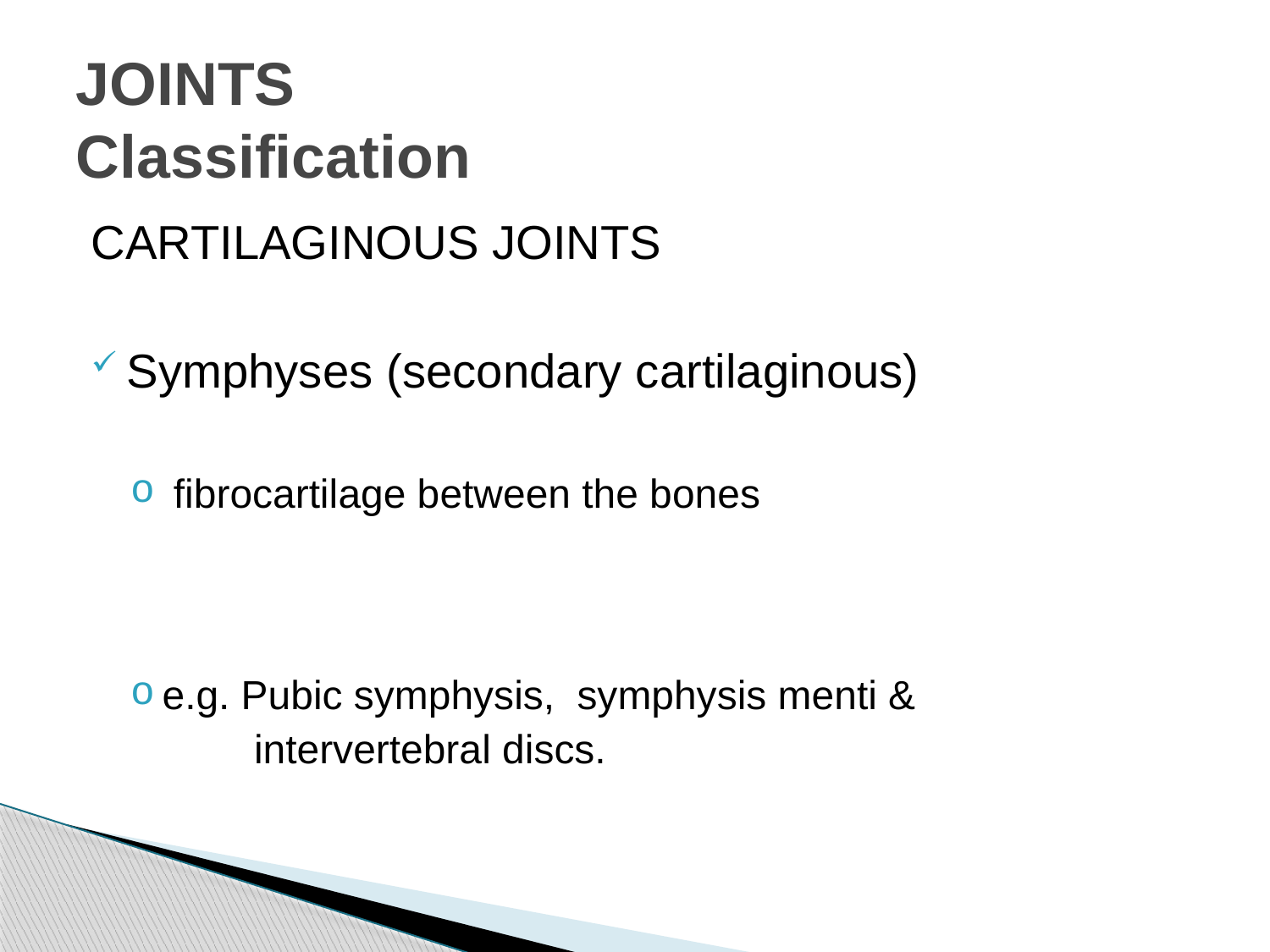

# JOINTS Classification
CARTILAGINOUS JOINTS

Symphyses (secondary cartilaginous)

 fibrocartilage between the bones

e.g. Pubic symphysis,  symphysis menti &
           intervertebral discs.